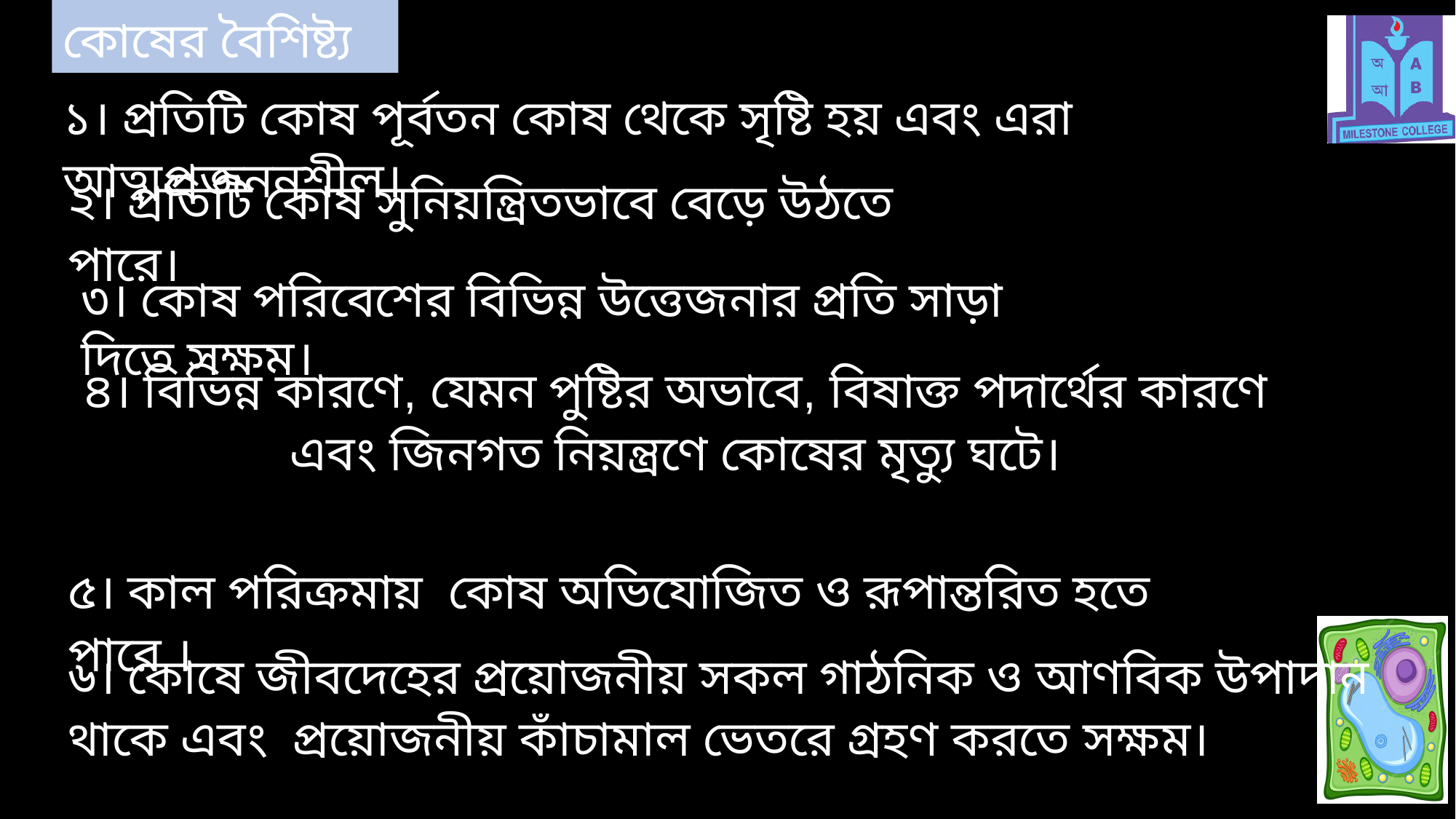

কোষের বৈশিষ্ট্য
১। প্রতিটি কোষ পূর্বতন কোষ থেকে সৃষ্টি হয় এবং এরা আত্মপ্রজননশীল।
২। প্রতিটি কোষ সুনিয়ন্ত্রিতভাবে বেড়ে উঠতে পারে।
৩। কোষ পরিবেশের বিভিন্ন উত্তেজনার প্রতি সাড়া দিতে সক্ষম।
৪। বিভিন্ন কারণে, যেমন পুষ্টির অভাবে, বিষাক্ত পদার্থের কারণে এবং জিনগত নিয়ন্ত্রণে কোষের মৃত্যু ঘটে।

৫। কাল পরিক্রমায়  কোষ অভিযোজিত ও রূপান্তরিত হতে পারে ।
৬। কোষে জীবদেহের প্রয়োজনীয় সকল গাঠনিক ও আণবিক উপাদান থাকে এবং  প্রয়োজনীয় কাঁচামাল ভেতরে গ্রহণ করতে সক্ষম।